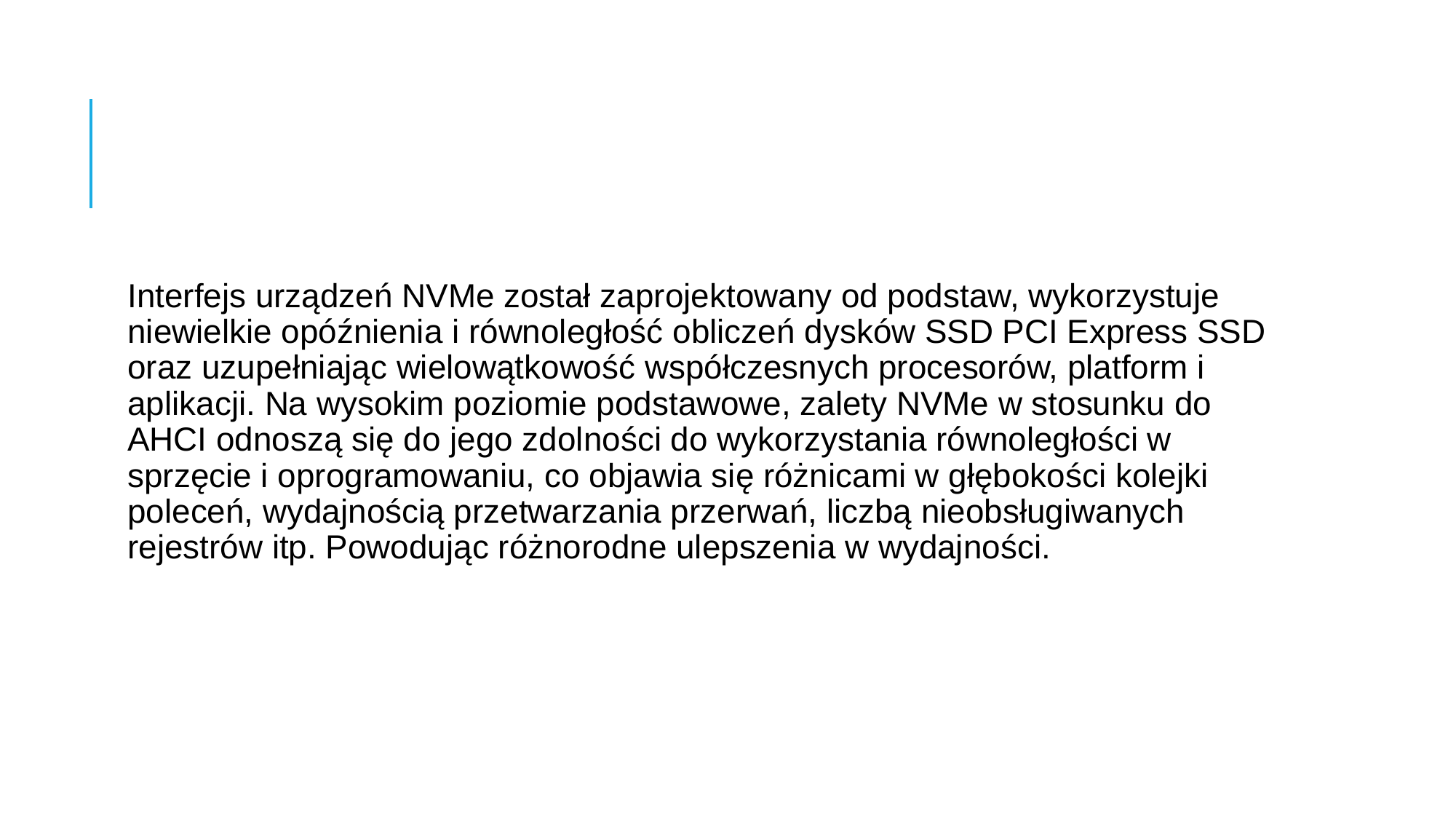

#
Interfejs urządzeń NVMe został zaprojektowany od podstaw, wykorzystuje niewielkie opóźnienia i równoległość obliczeń dysków SSD PCI Express SSD oraz uzupełniając wielowątkowość współczesnych procesorów, platform i aplikacji. Na wysokim poziomie podstawowe, zalety NVMe w stosunku do AHCI odnoszą się do jego zdolności do wykorzystania równoległości w sprzęcie i oprogramowaniu, co objawia się różnicami w głębokości kolejki poleceń, wydajnością przetwarzania przerwań, liczbą nieobsługiwanych rejestrów itp. Powodując różnorodne ulepszenia w wydajności.